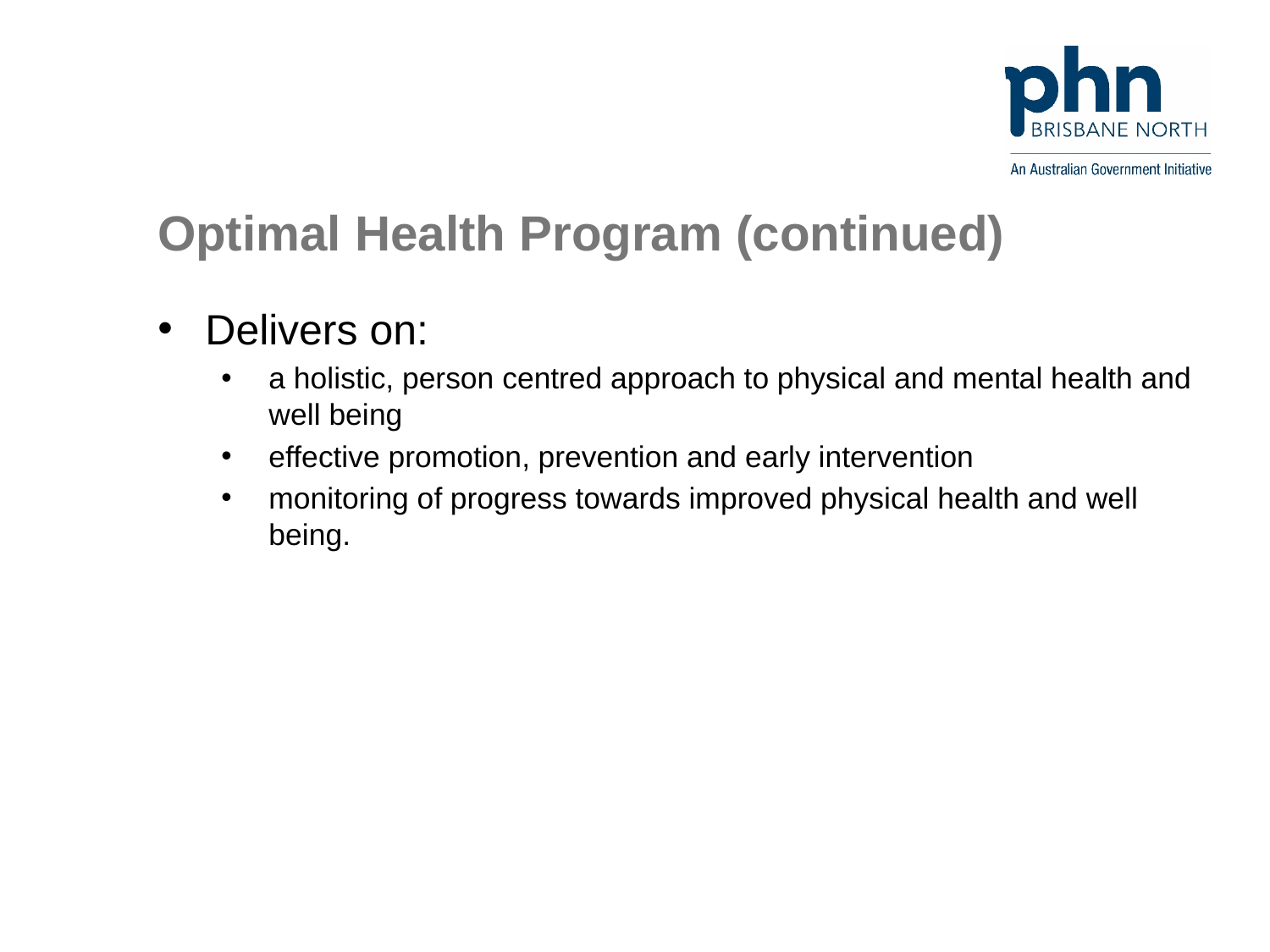

# Optimal Health Program (continued)
Delivers on:
a holistic, person centred approach to physical and mental health and well being
effective promotion, prevention and early intervention
monitoring of progress towards improved physical health and well being.